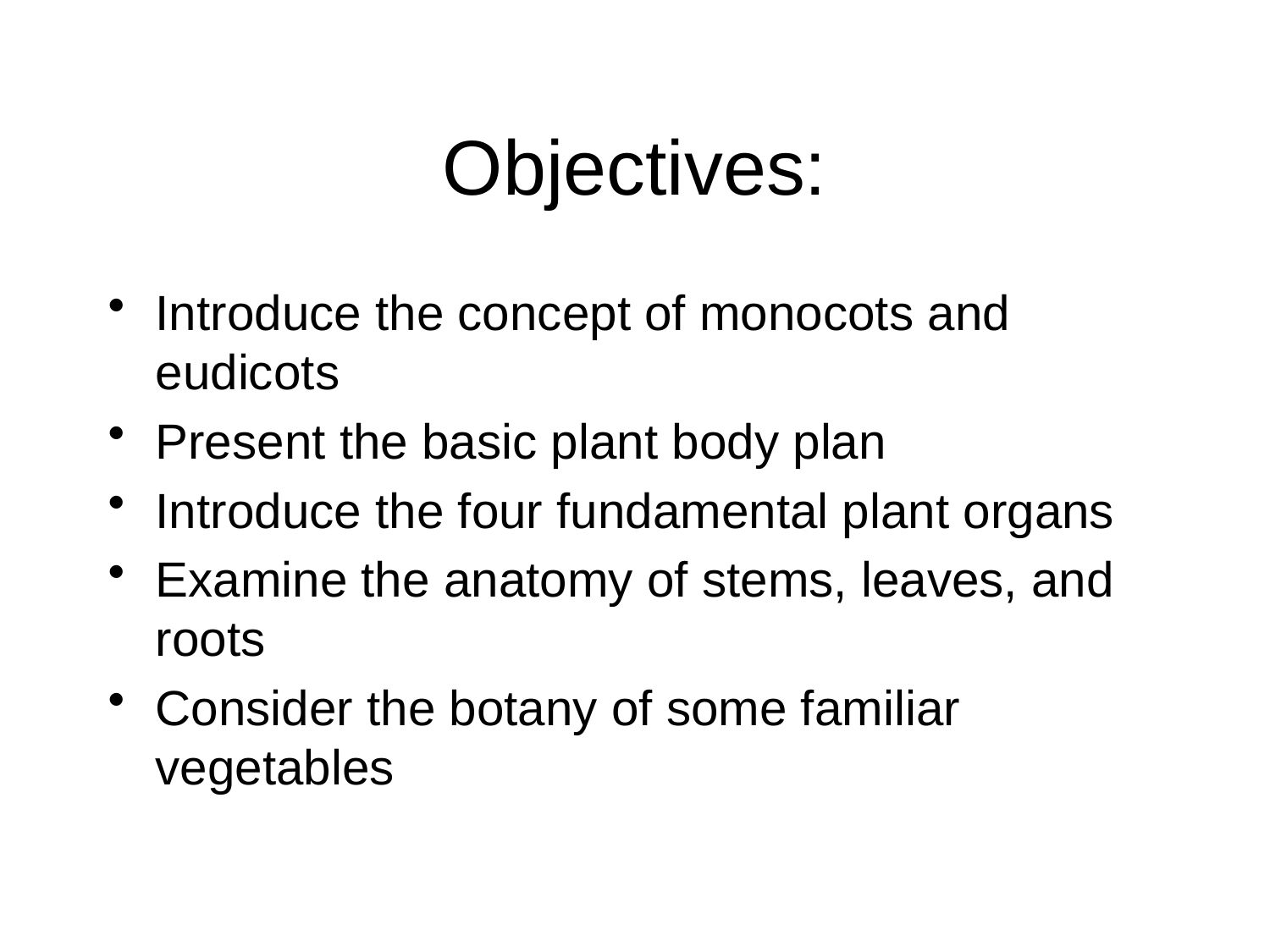

# Objectives:
Introduce the concept of monocots and eudicots
Present the basic plant body plan
Introduce the four fundamental plant organs
Examine the anatomy of stems, leaves, and roots
Consider the botany of some familiar vegetables